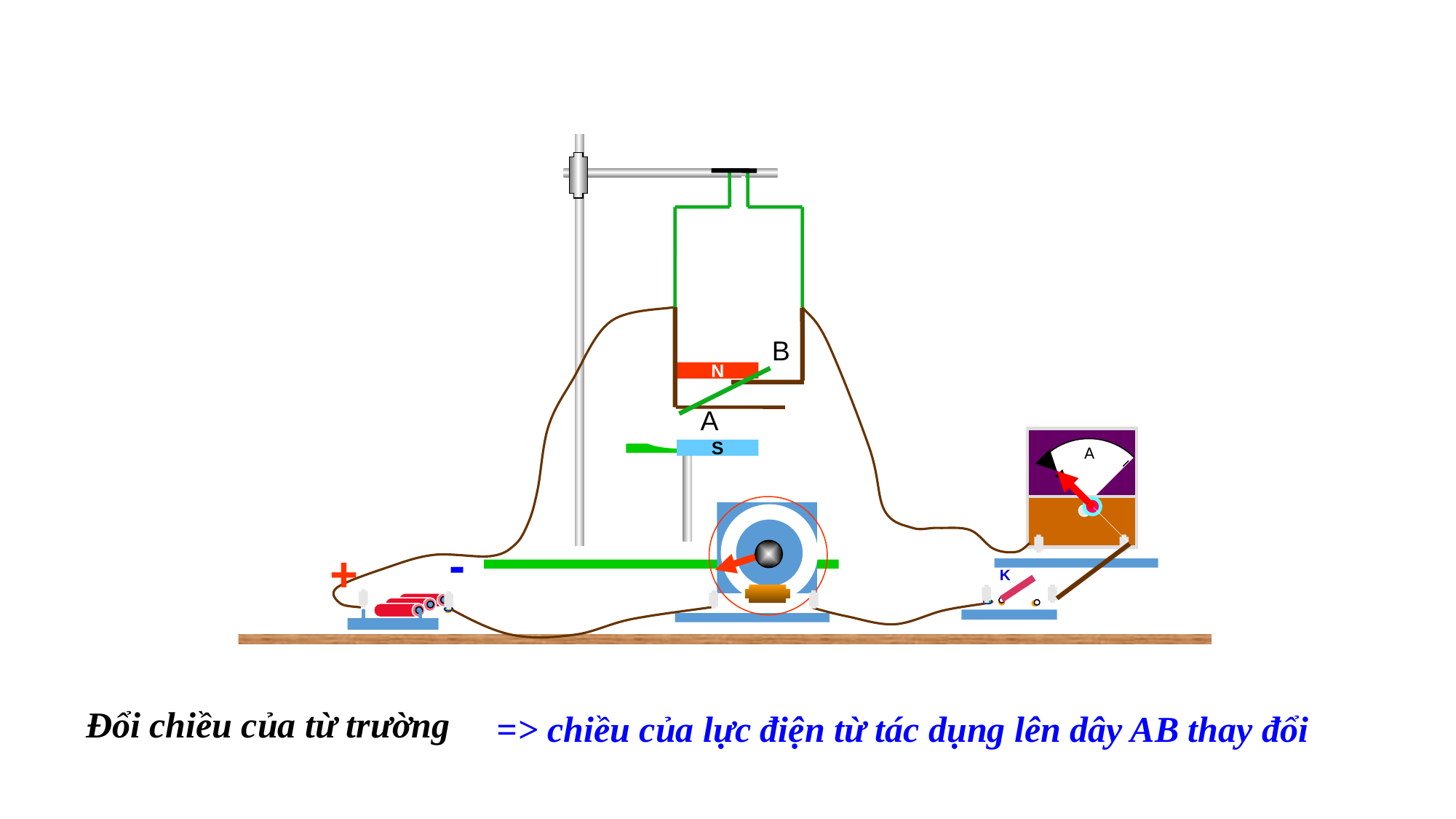

B

N

A

S

A

-

+

K

Đổi chiều của từ trường
=> chiều của lực điện từ tác dụng lên dây AB thay đổi